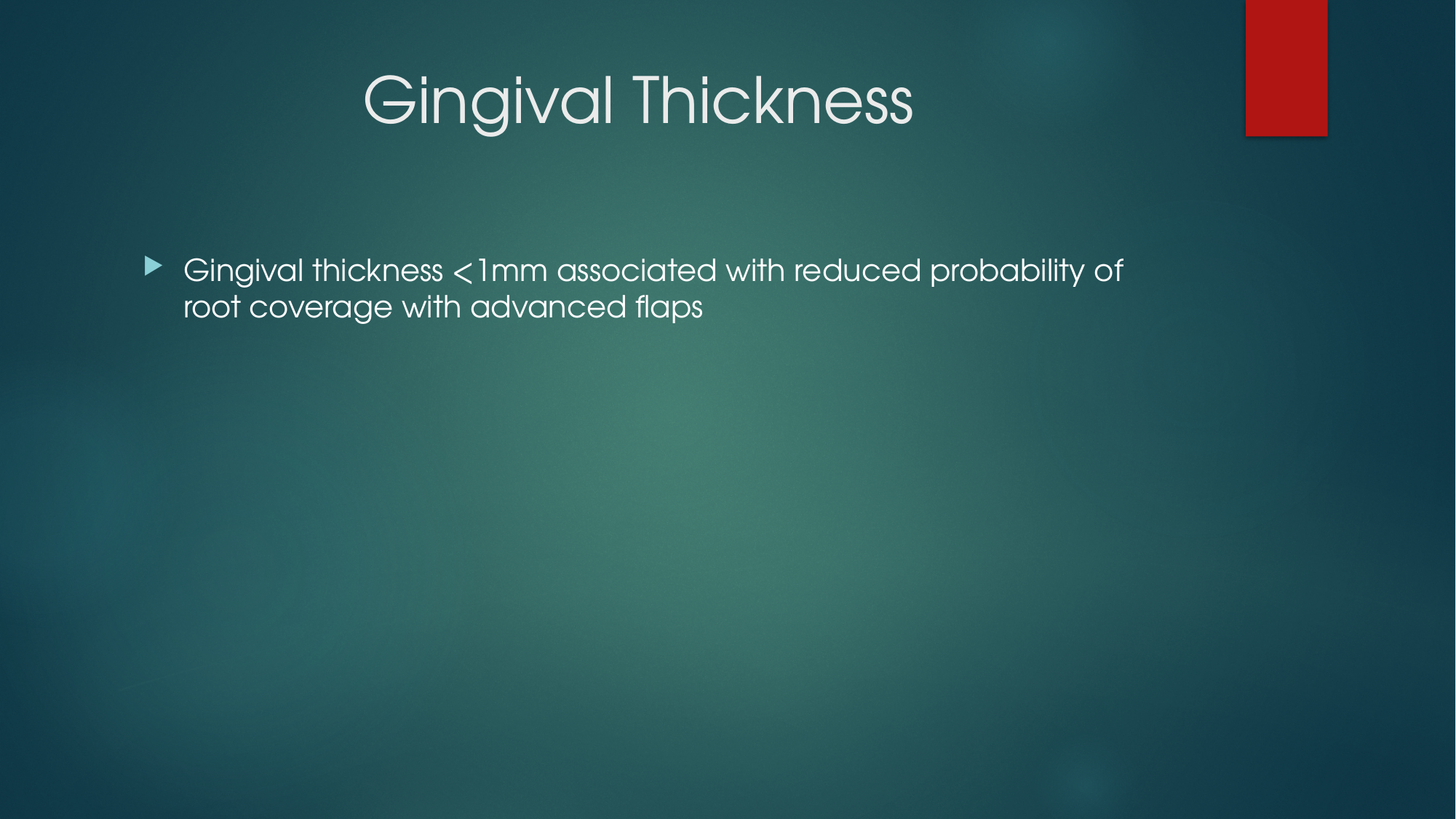

# Gingival Thickness
Gingival thickness <1mm associated with reduced probability of root coverage with advanced flaps